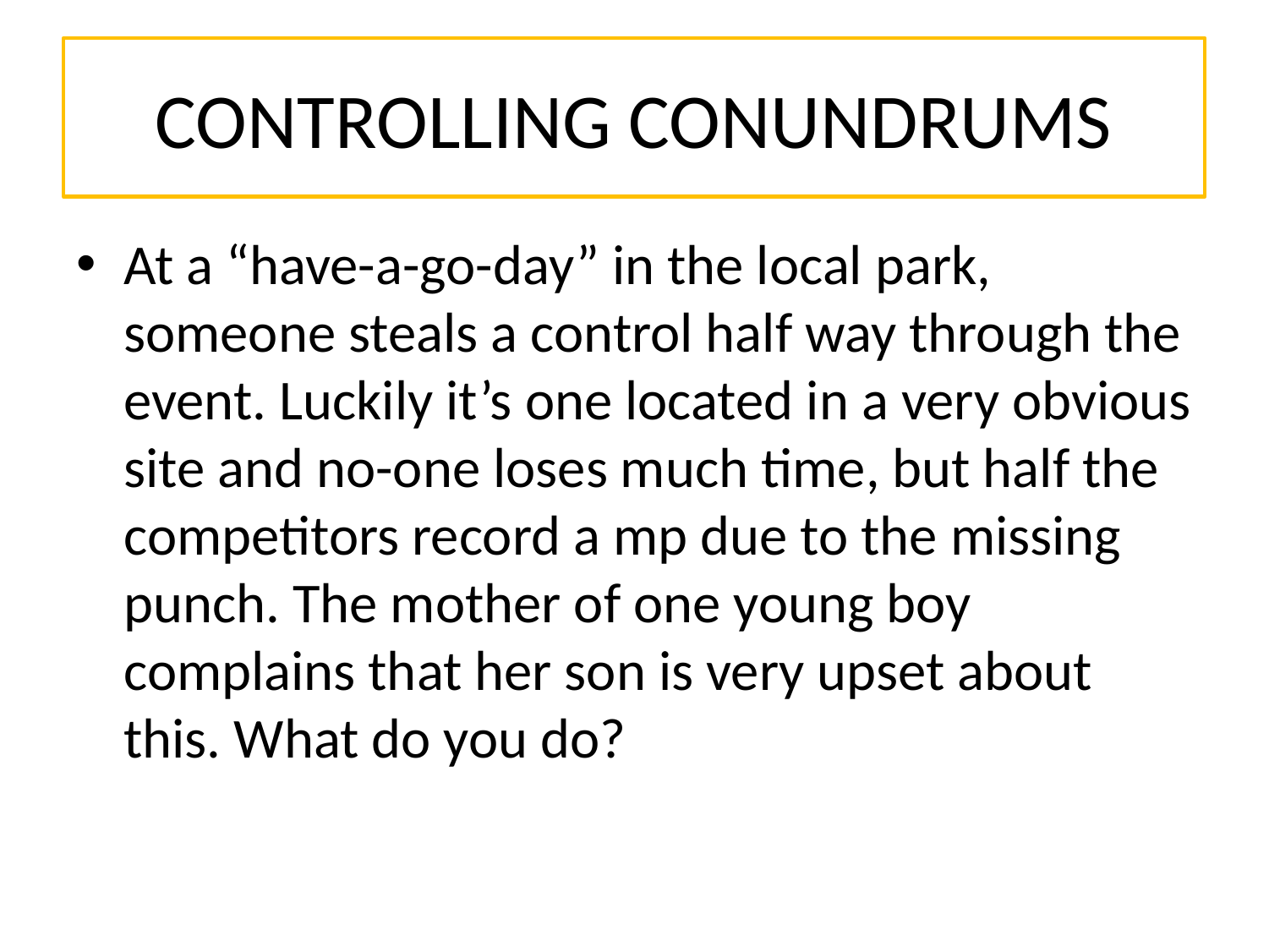

# CONTROLLING CONUNDRUMS
At a “have-a-go-day” in the local park, someone steals a control half way through the event. Luckily it’s one located in a very obvious site and no-one loses much time, but half the competitors record a mp due to the missing punch. The mother of one young boy complains that her son is very upset about this. What do you do?